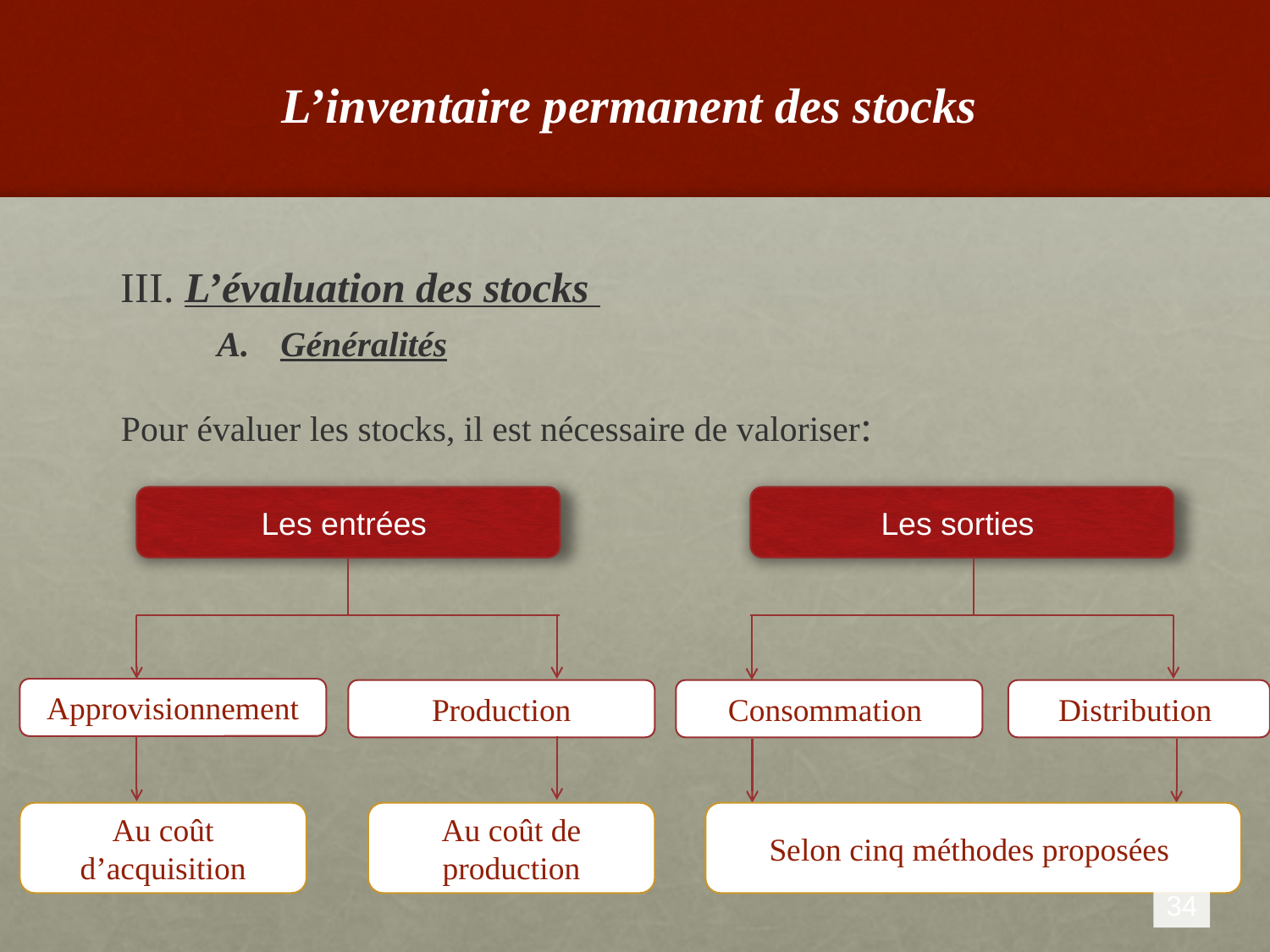

# L’inventaire permanent des stocks
III. L’évaluation des stocks
Généralités
Pour évaluer les stocks, il est nécessaire de valoriser:

Les entrées
Les sorties
Approvisionnement
Production
Consommation
Distribution
Au coût d’acquisition
Au coût de production
Selon cinq méthodes proposées
34